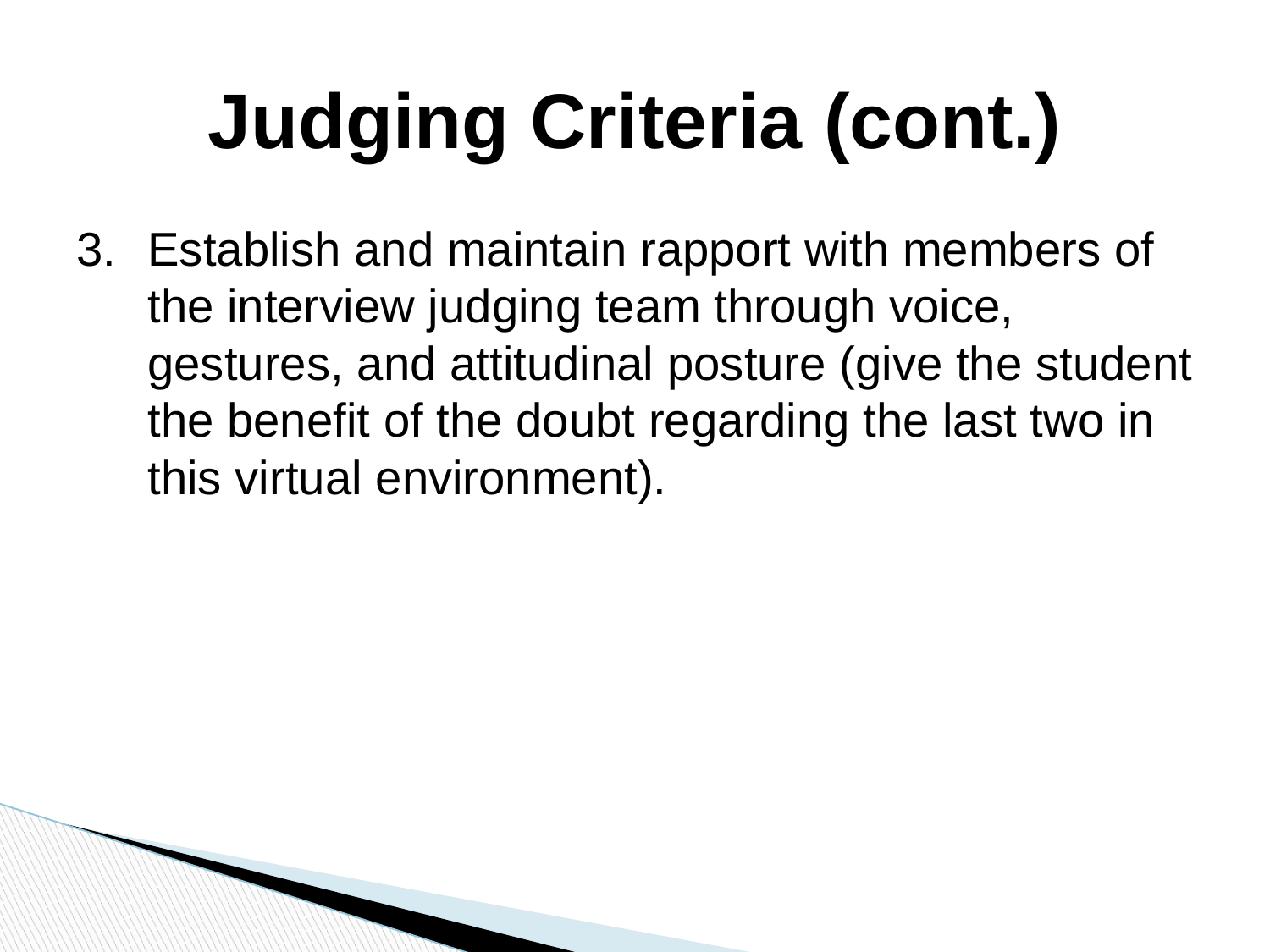

# Judging Criteria (cont.)
Establish and maintain rapport with members of the interview judging team through voice, gestures, and attitudinal posture (give the student the benefit of the doubt regarding the last two in this virtual environment).